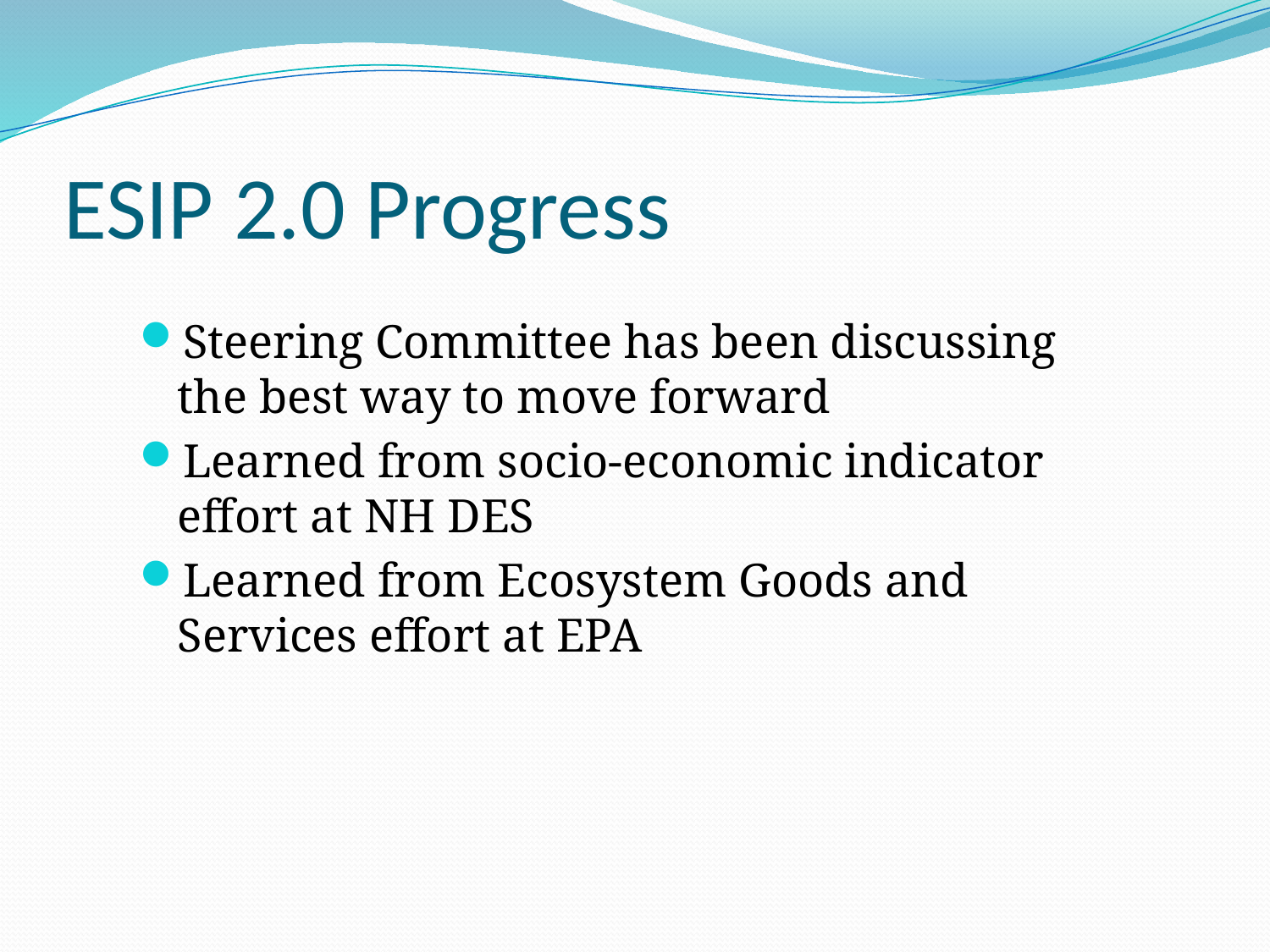

# ESIP 2.0 Progress
Steering Committee has been discussing the best way to move forward
Learned from socio-economic indicator effort at NH DES
Learned from Ecosystem Goods and Services effort at EPA